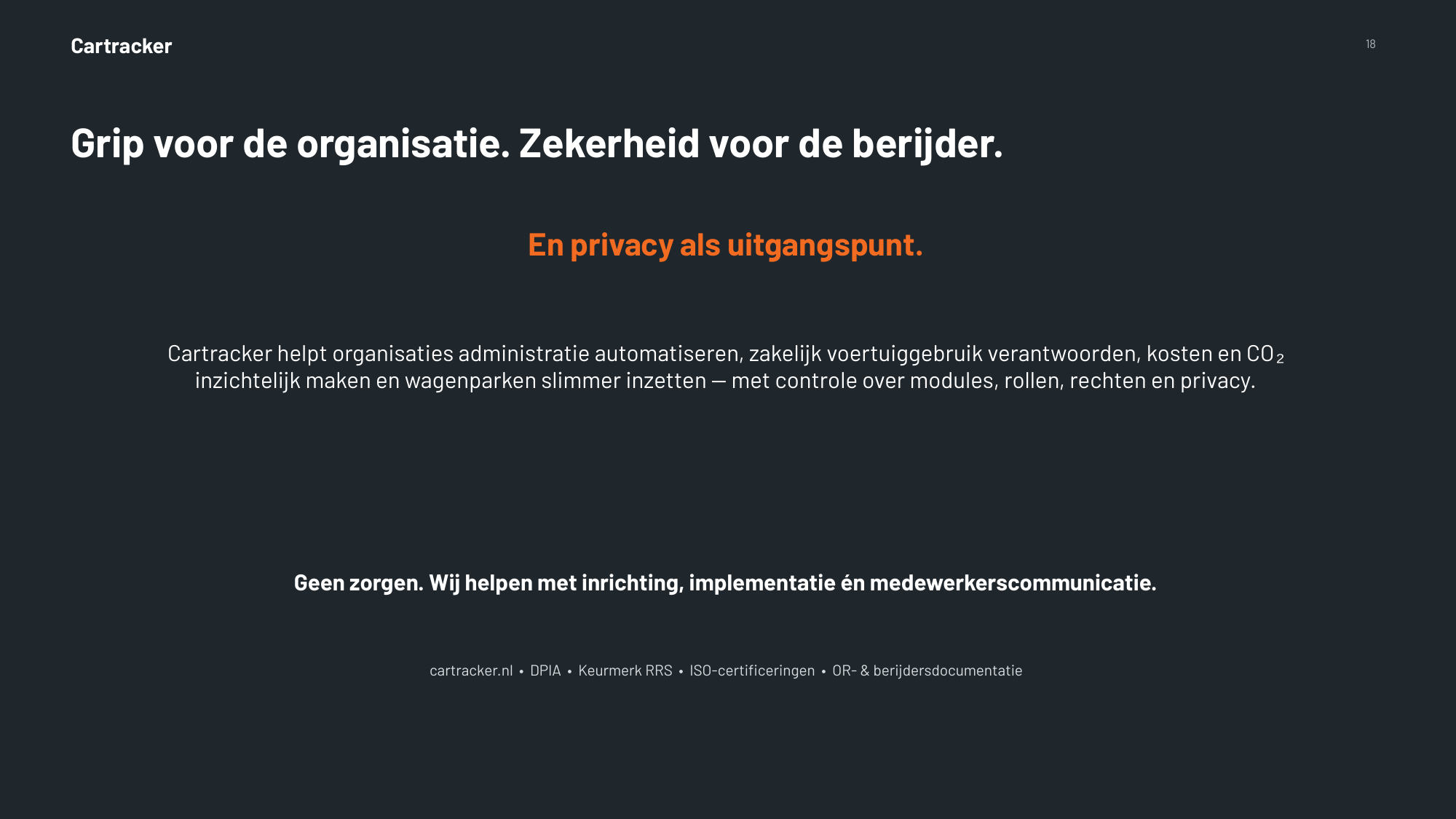

Cartracker
18
Grip voor de organisatie. Zekerheid voor de berijder.
En privacy als uitgangspunt.
Cartracker helpt organisaties administratie automatiseren, zakelijk voertuiggebruik verantwoorden, kosten en CO₂ inzichtelijk maken en wagenparken slimmer inzetten — met controle over modules, rollen, rechten en privacy.
Geen zorgen. Wij helpen met inrichting, implementatie én medewerkerscommunicatie.
cartracker.nl  •  DPIA  •  Keurmerk RRS  •  ISO-certificeringen  •  OR- & berijdersdocumentatie